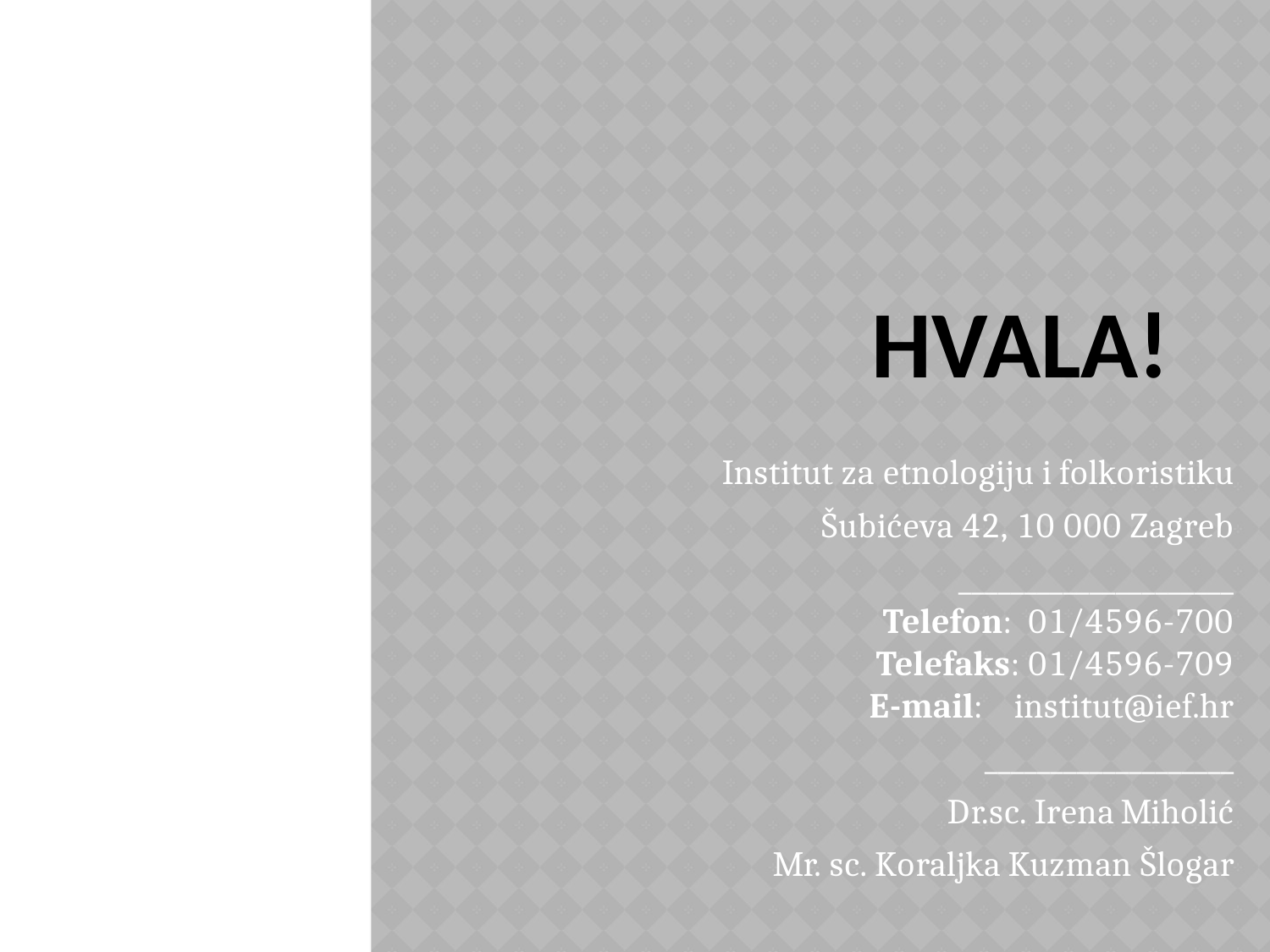

# HVALA!

Institut za etnologiju i folkoristiku
Šubićeva 42, 10 000 Zagreb
_____________________
Telefon:  01/4596-700
Telefaks: 01/4596-709
E-mail:    institut@ief.hr
___________________
Dr.sc. Irena Miholić
Mr. sc. Koraljka Kuzman Šlogar